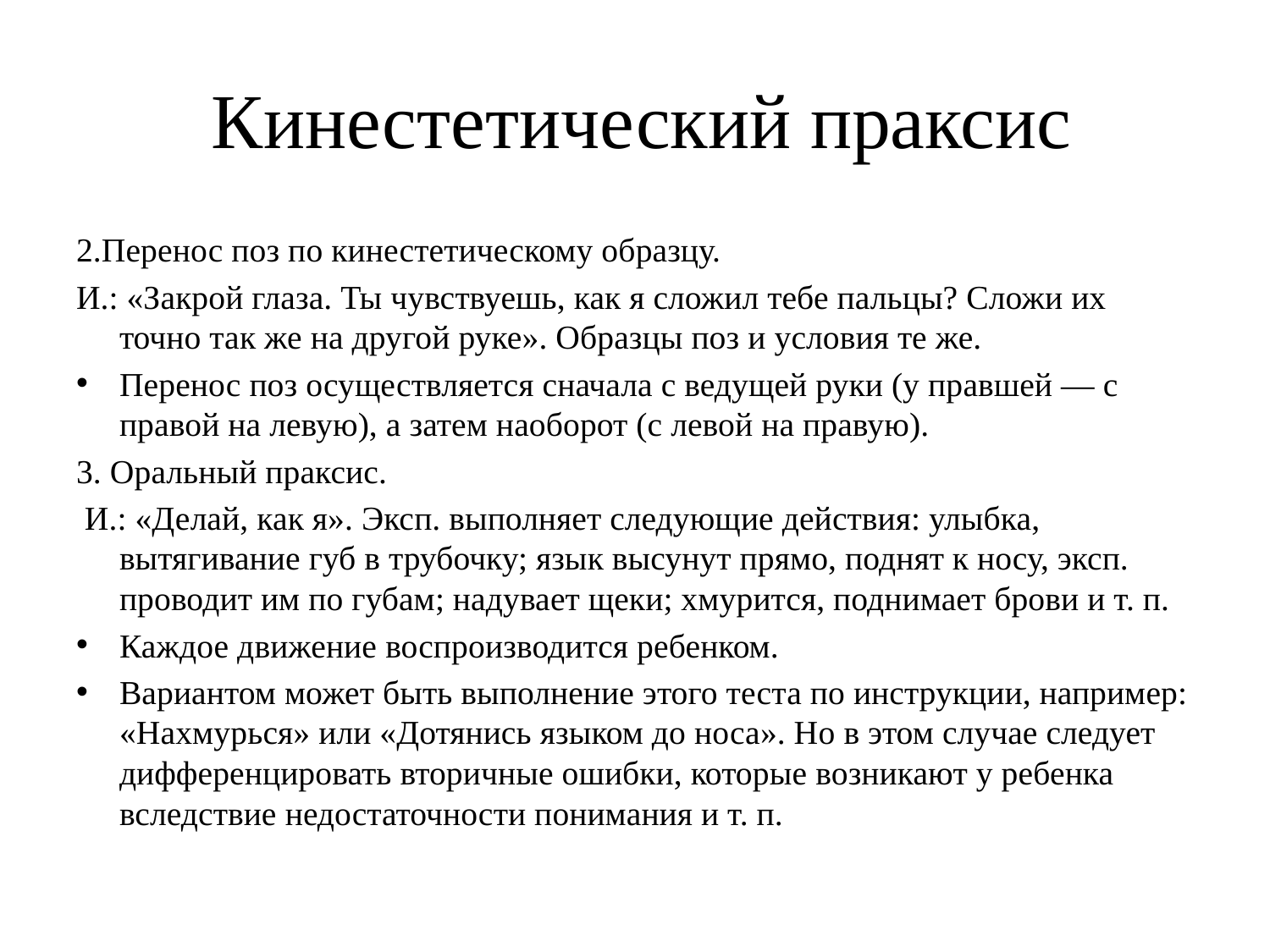

# Кинестетический праксис
2.Перенос поз по кинестетическому образцу.
И.: «Закрой глаза. Ты чувствуешь, как я сложил тебе пальцы? Сложи их точно так же на другой руке». Образцы поз и условия те же.
Перенос поз осуществляется сначала с ведущей руки (у правшей — с правой на левую), а затем наоборот (с левой на правую).
3. Оральный праксис.
 И.: «Делай, как я». Эксп. выполняет следующие действия: улыбка, вытягивание губ в трубочку; язык высунут прямо, поднят к носу, эксп. проводит им по губам; надувает щеки; хмурится, поднимает брови и т. п.
Каждое движение воспроизводится ребенком.
Вариантом может быть выполнение этого теста по инструкции, например: «Нахмурься» или «Дотянись языком до носа». Но в этом случае следует дифференцировать вторичные ошибки, которые возникают у ребенка вследствие недостаточности понимания и т. п.